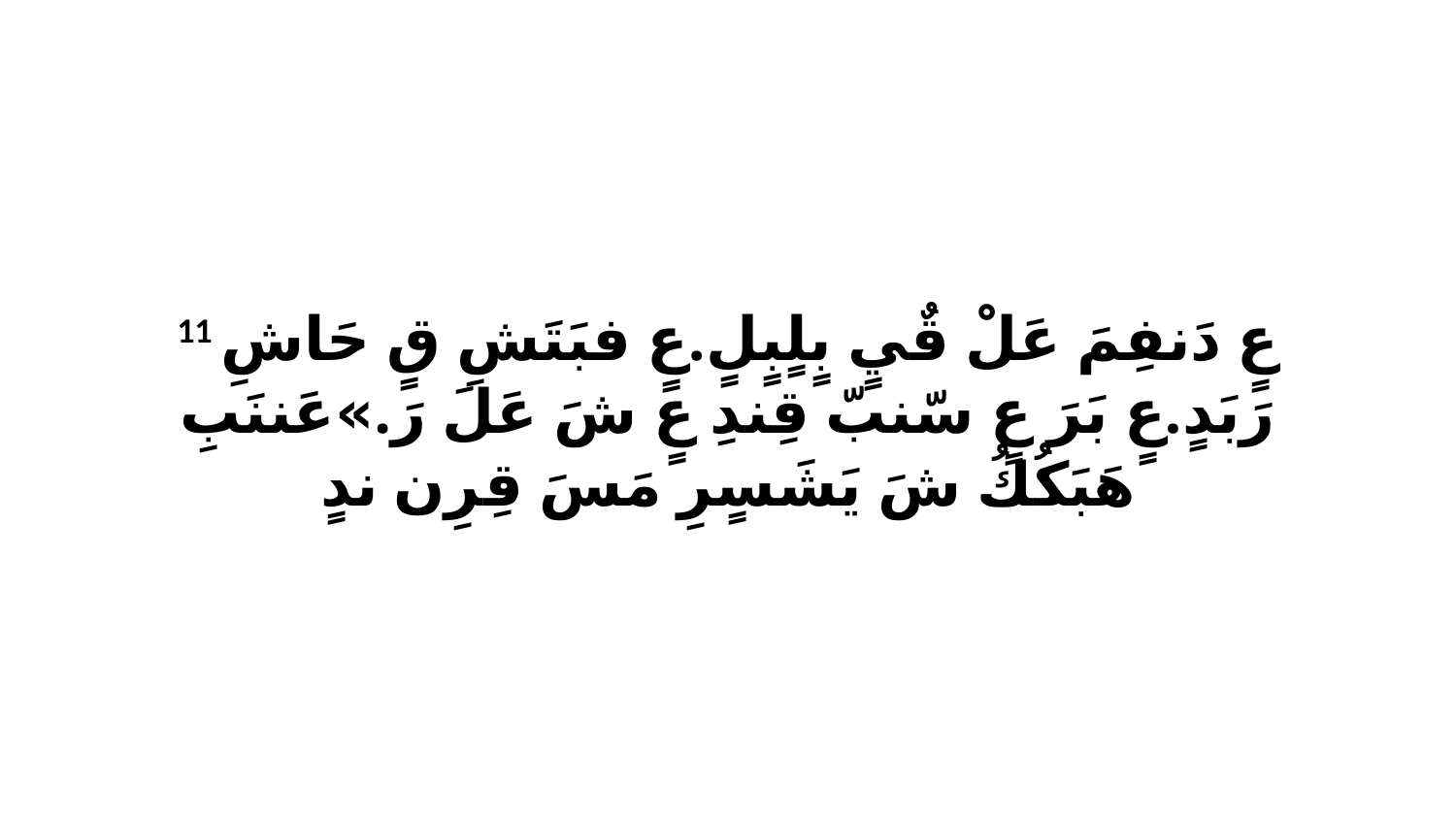

11 عٍ دَنفِمَ عَلْ قٌيٍ بٍلٍبٍلٍ.عٍ فبَتَشِ قٍ حَاشِ رَبَدٍ.عٍ بَرَ عٍ سّنبّ قِندِ عٍ شَ عَلَ رَ.»عَننَبِ هَبَكُكُ شَ يَشَسٍرِ مَسَ قِرِن ندٍ